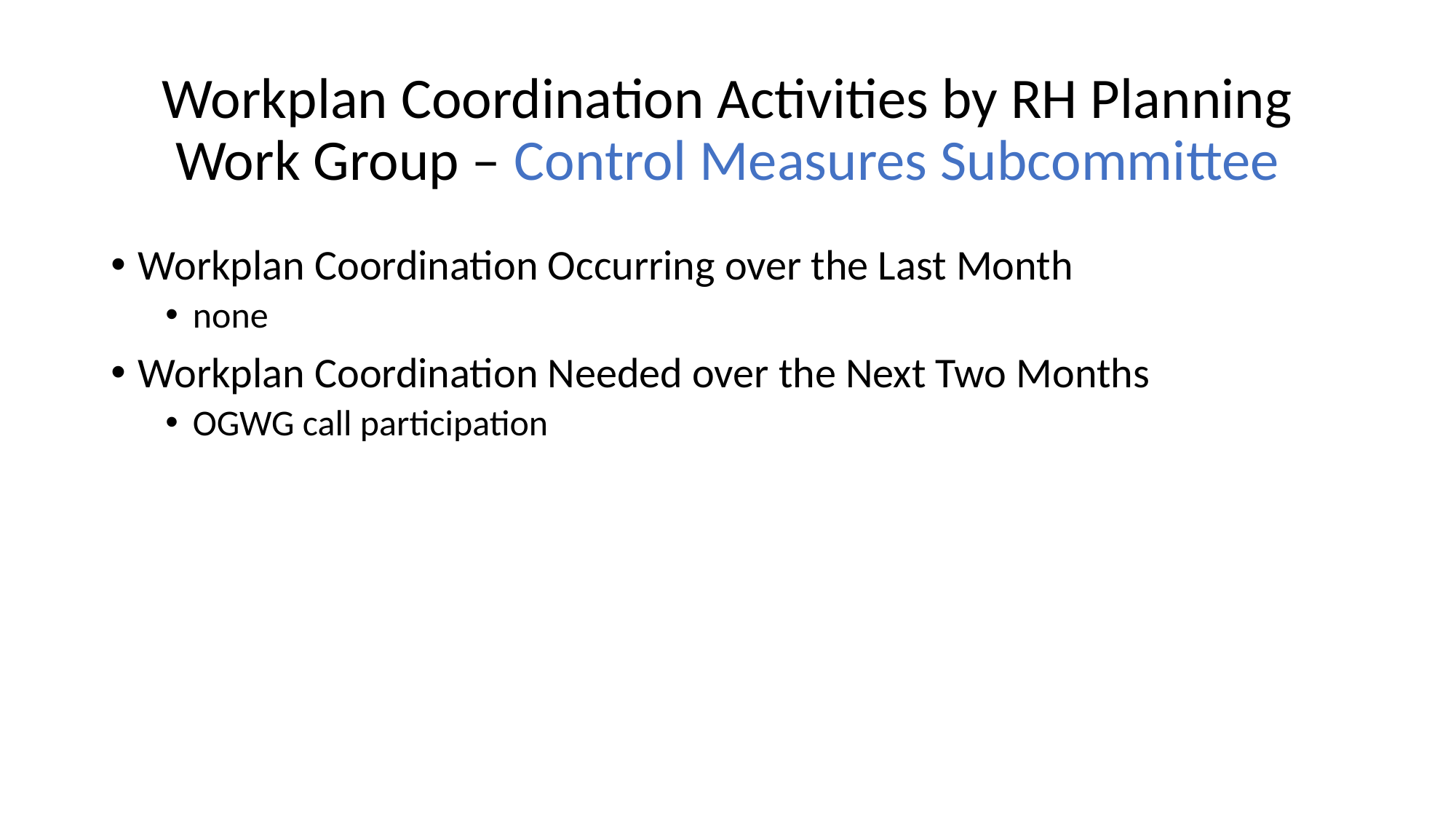

# Workplan Coordination Activities by RH Planning Work Group – Control Measures Subcommittee
Workplan Coordination Occurring over the Last Month
none
Workplan Coordination Needed over the Next Two Months
OGWG call participation